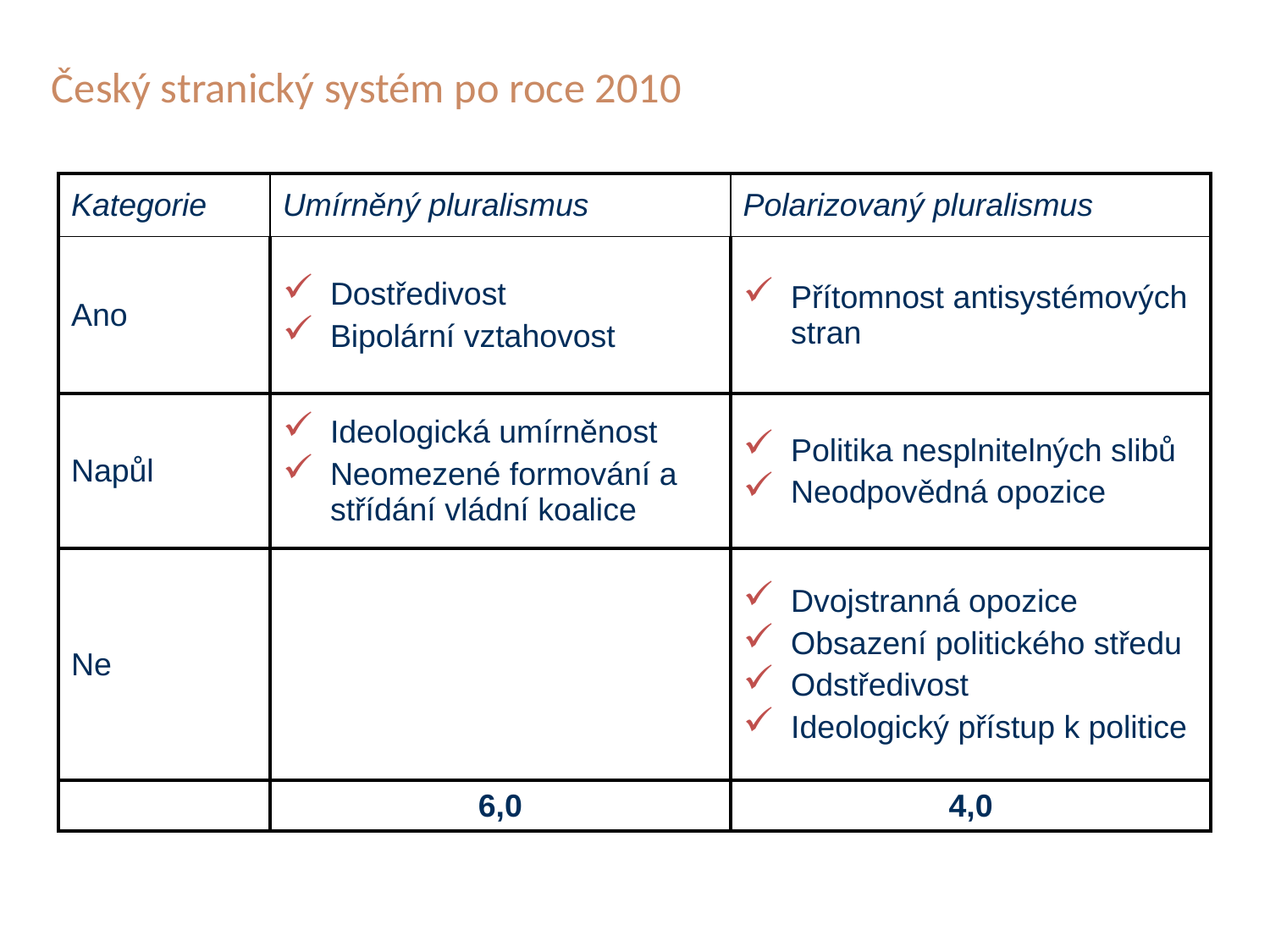

# Český stranický systém po roce 2010
| Kategorie | Umírněný pluralismus | Polarizovaný pluralismus |
| --- | --- | --- |
| Ano | Dostředivost Bipolární vztahovost | Přítomnost antisystémových stran |
| Napůl | Ideologická umírněnost Neomezené formování a střídání vládní koalice | Politika nesplnitelných slibů Neodpovědná opozice |
| Ne |  | Dvojstranná opozice Obsazení politického středu Odstředivost Ideologický přístup k politice |
|  | 6,0 | 4,0 |